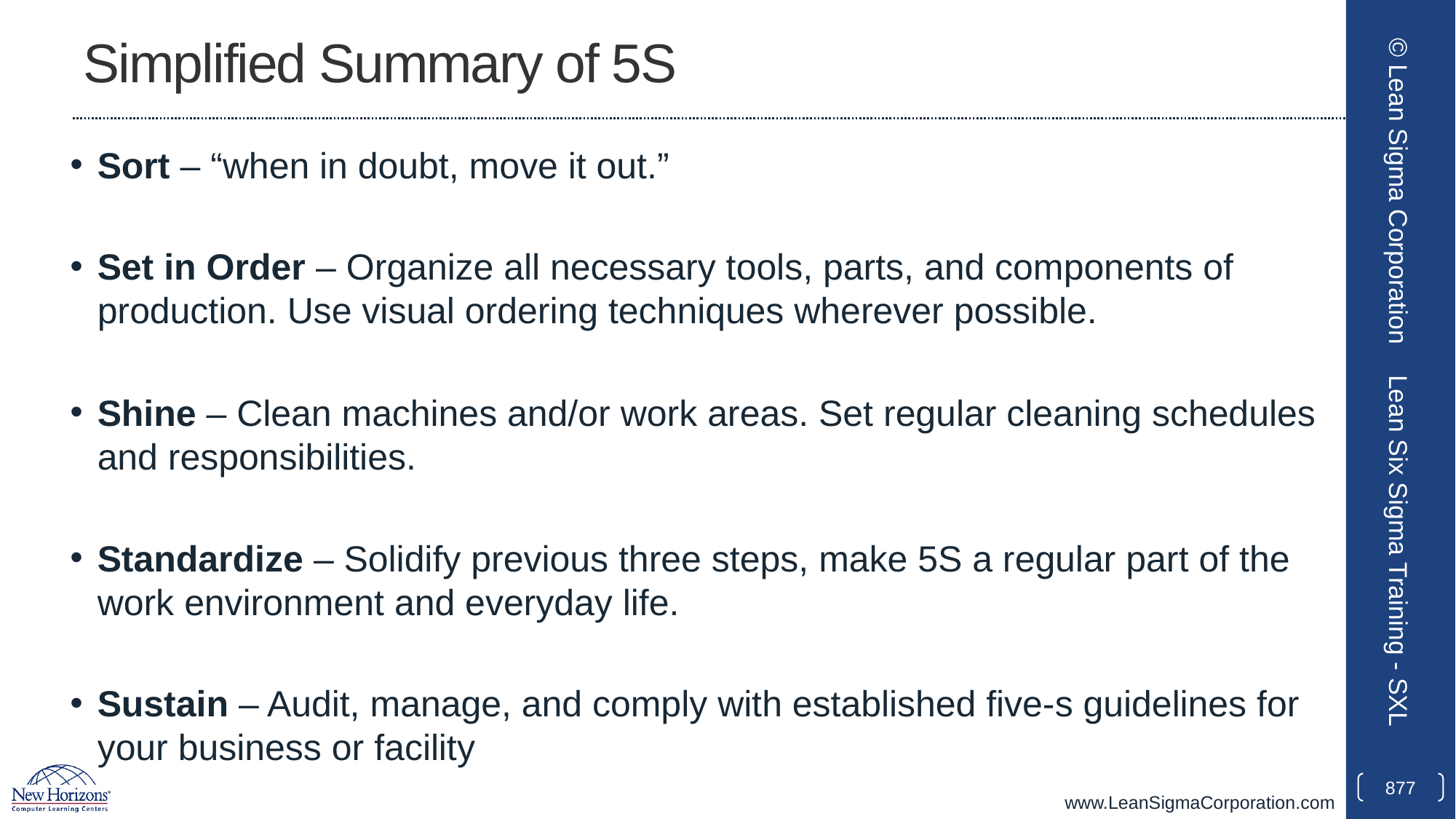

# Simplified Summary of 5S
Sort – “when in doubt, move it out.”

Set in Order – Organize all necessary tools, parts, and components of production. Use visual ordering techniques wherever possible.

Shine – Clean machines and/or work areas. Set regular cleaning schedules and responsibilities.

Standardize – Solidify previous three steps, make 5S a regular part of the work environment and everyday life.

Sustain – Audit, manage, and comply with established five-s guidelines for your business or facility

© Lean Sigma Corporation
Lean Six Sigma Training - SXL
877